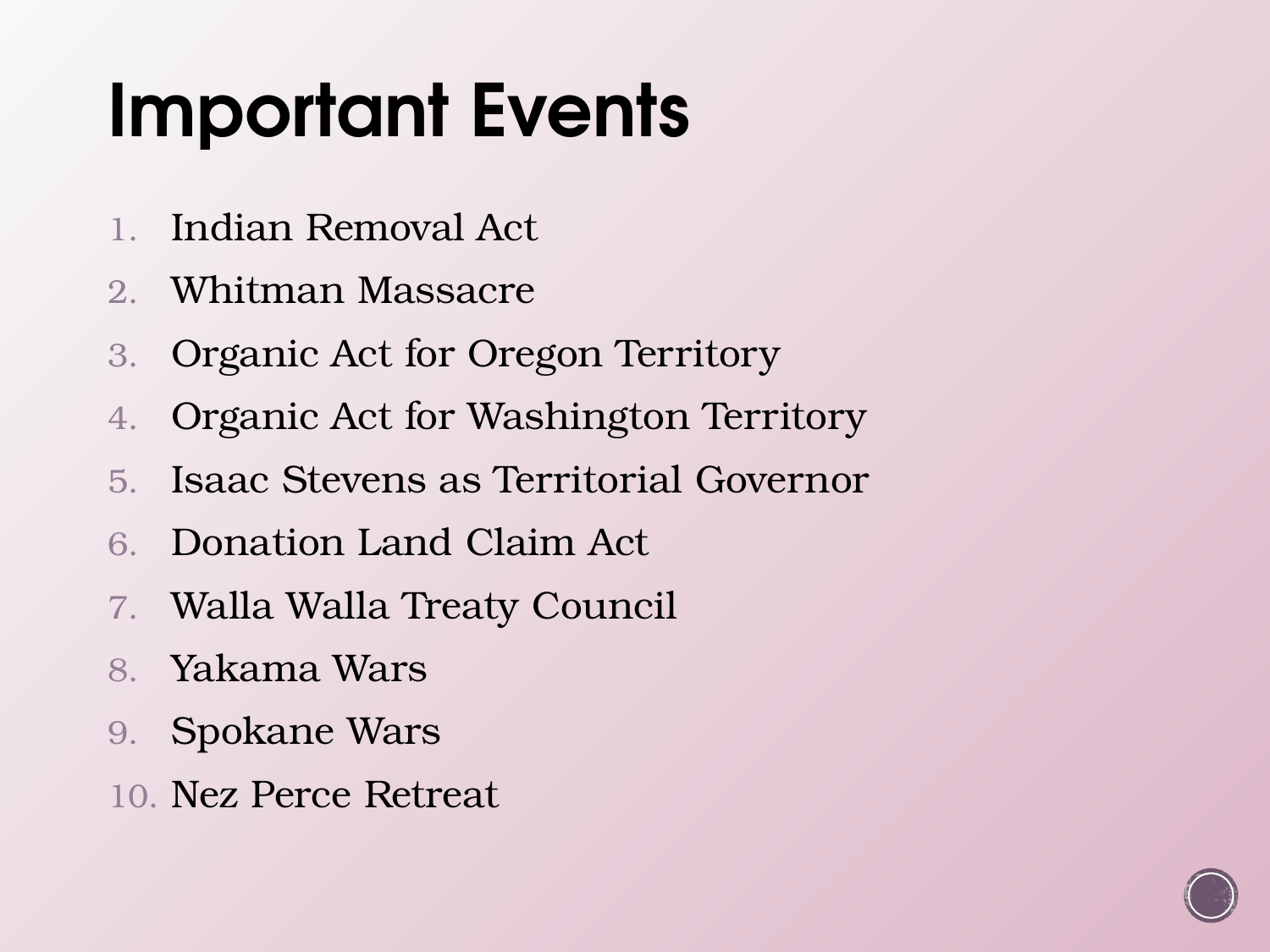

# Important Events
Indian Removal Act
Whitman Massacre
Organic Act for Oregon Territory
Organic Act for Washington Territory
Isaac Stevens as Territorial Governor
Donation Land Claim Act
Walla Walla Treaty Council
Yakama Wars
Spokane Wars
Nez Perce Retreat